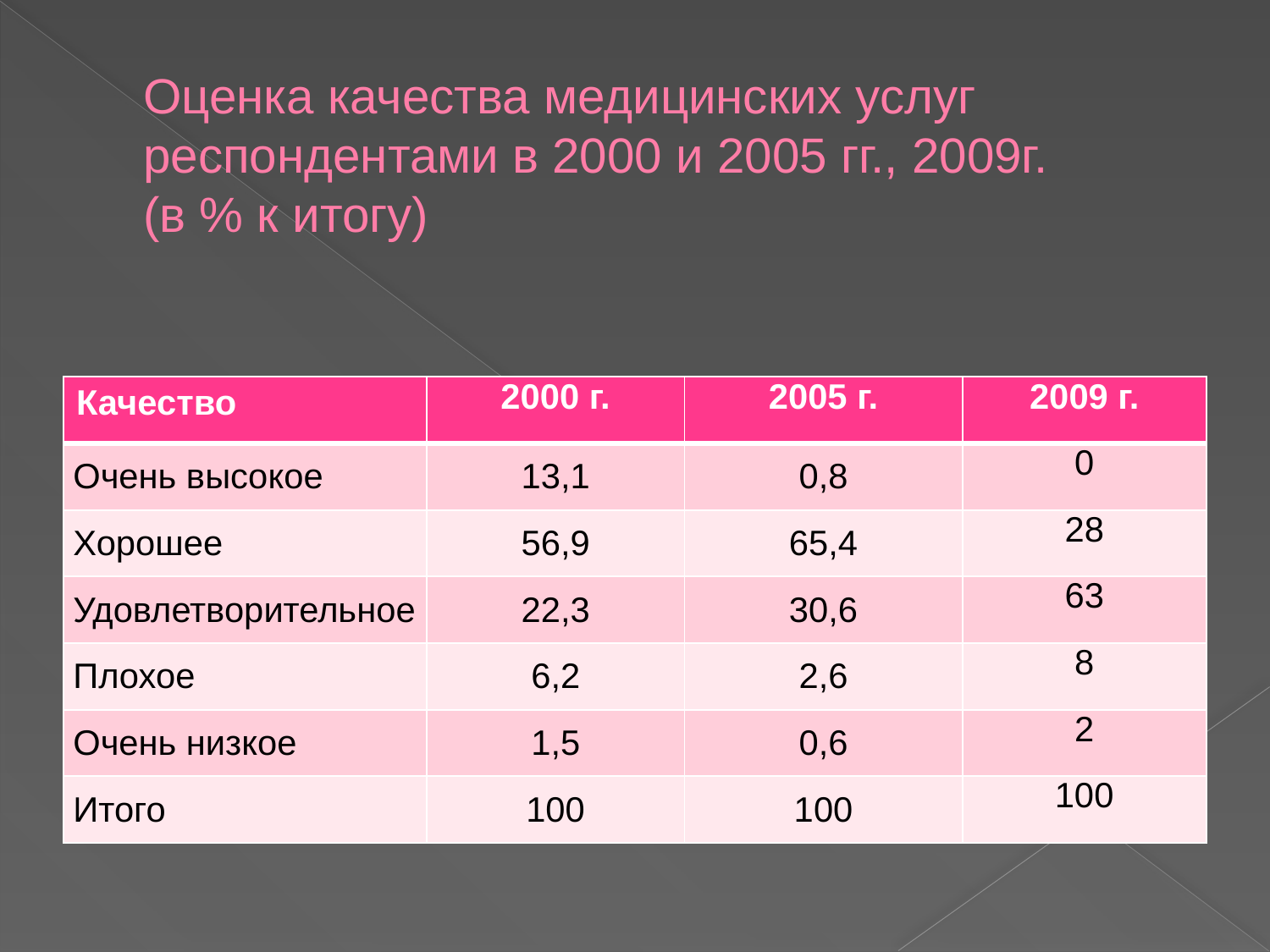

# Оценка качества медицинских услуг респондентами в 2000 и 2005 гг., 2009г. (в % к итогу)
| Качество | 2000 г. | 2005 г. | 2009 г. |
| --- | --- | --- | --- |
| Очень высокое | 13,1 | 0,8 | 0 |
| Хорошее | 56,9 | 65,4 | 28 |
| Удовлетворительное | 22,3 | 30,6 | 63 |
| Плохое | 6,2 | 2,6 | 8 |
| Очень низкое | 1,5 | 0,6 | 2 |
| Итого | 100 | 100 | 100 |